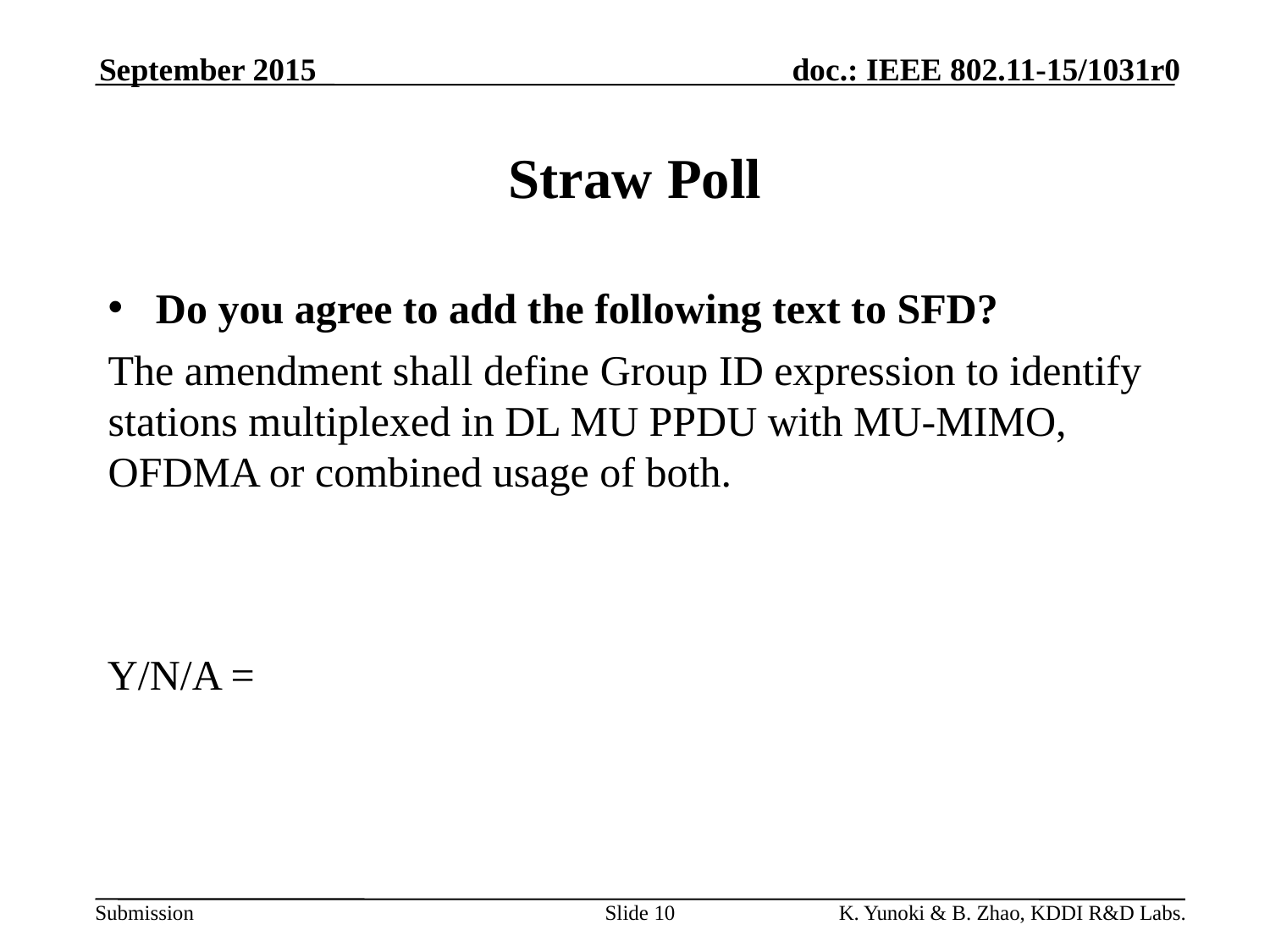

September 2015
# Straw Poll
Do you agree to add the following text to SFD?
The amendment shall define Group ID expression to identify stations multiplexed in DL MU PPDU with MU-MIMO, OFDMA or combined usage of both.
Y/N/A =
Slide 10
K. Yunoki & B. Zhao, KDDI R&D Labs.